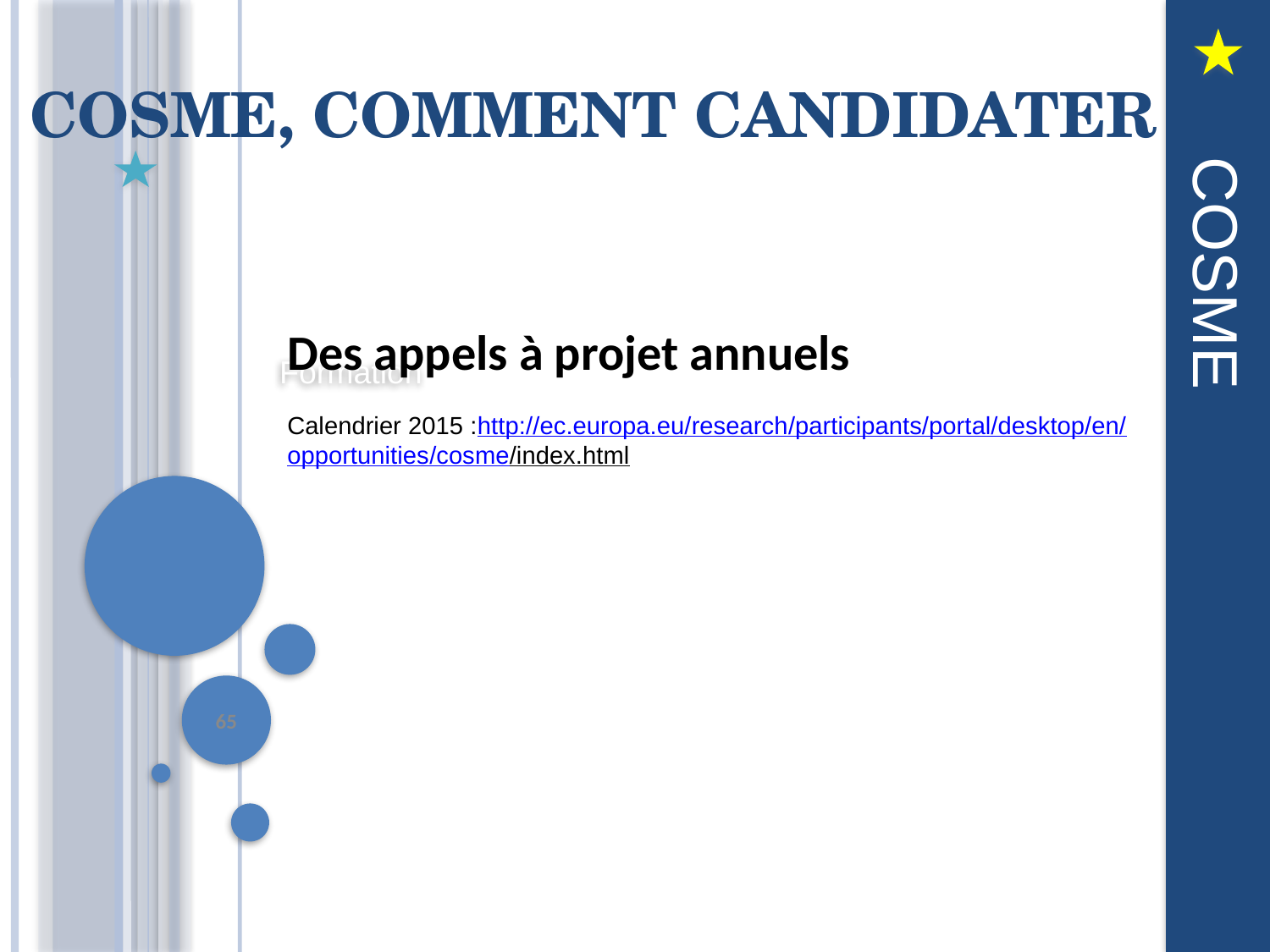

# COSME, comment candidater ?

Des appels à projet annuels
Formation
Calendrier 2015 :http://ec.europa.eu/research/participants/portal/desktop/en/opportunities/cosme/index.html
	 COSME

65